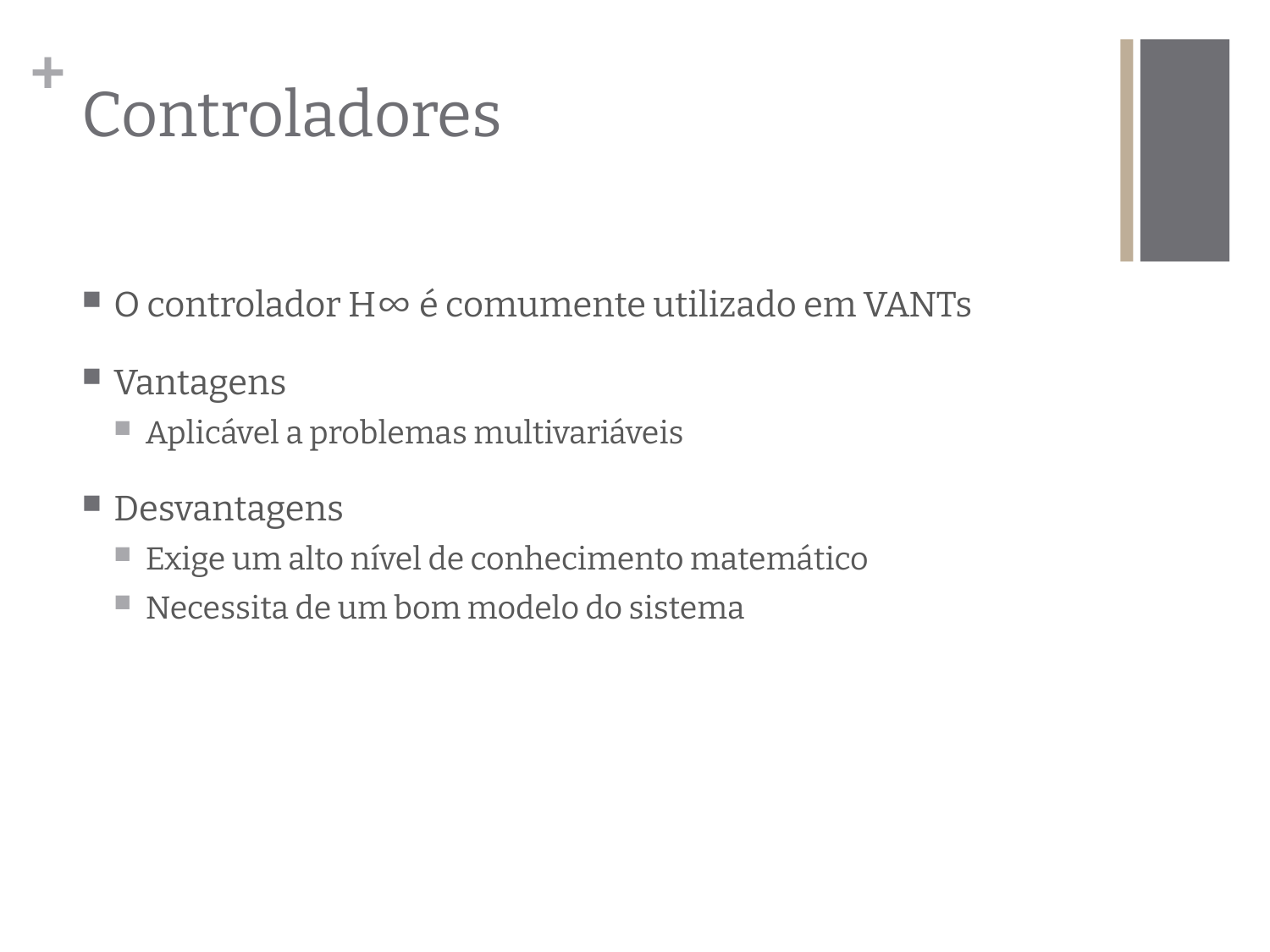

# Controladores
O controlador H∞ é comumente utilizado em VANTs
Vantagens
Aplicável a problemas multivariáveis
Desvantagens
Exige um alto nível de conhecimento matemático
Necessita de um bom modelo do sistema